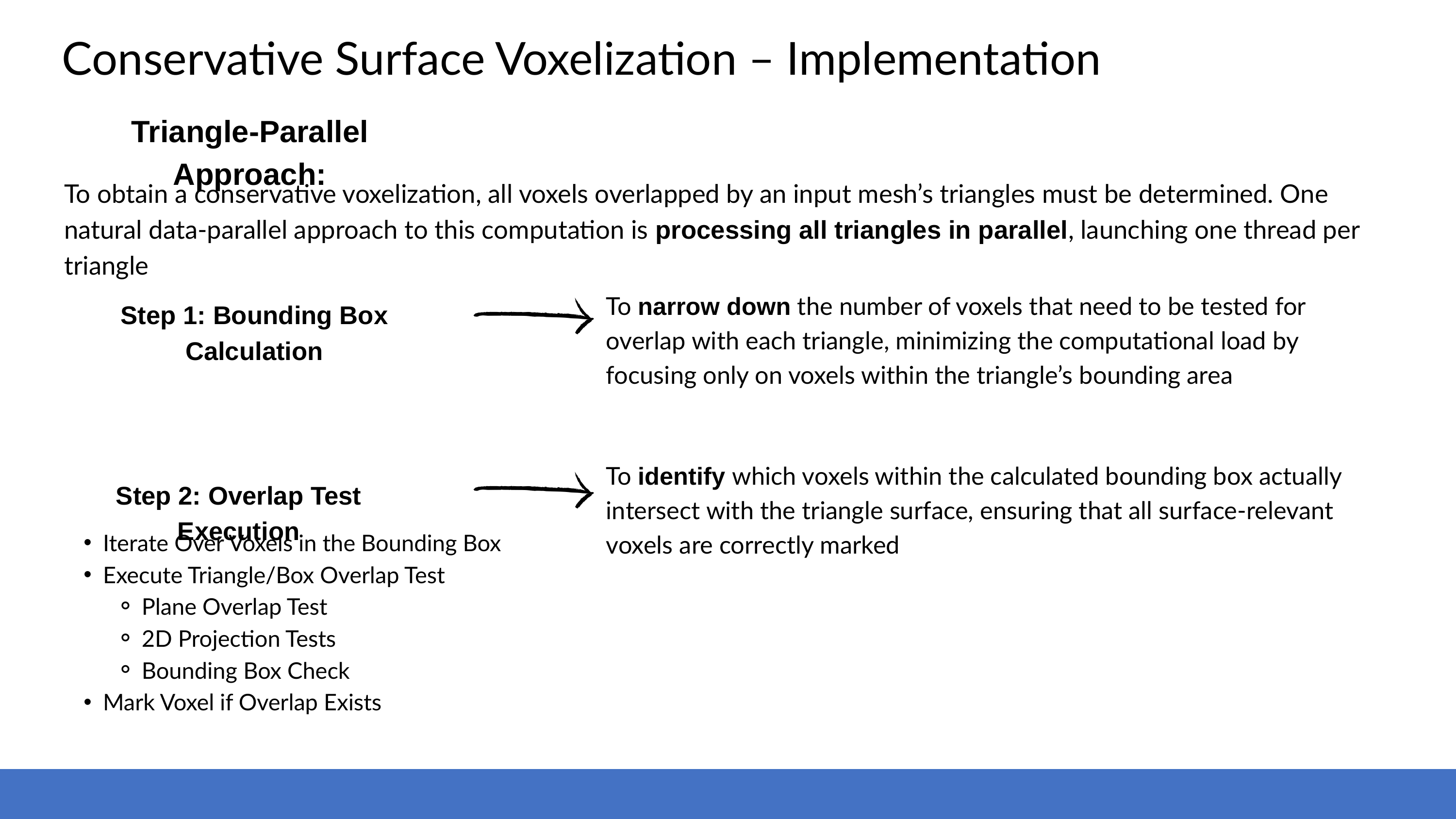

Conservative Surface Voxelization – Implementation
Triangle-Parallel Approach:
To obtain a conservative voxelization, all voxels overlapped by an input mesh’s triangles must be determined. One natural data-parallel approach to this computation is processing all triangles in parallel, launching one thread per triangle
To narrow down the number of voxels that need to be tested for overlap with each triangle, minimizing the computational load by focusing only on voxels within the triangle’s bounding area
Step 1: Bounding Box Calculation

To identify which voxels within the calculated bounding box actually intersect with the triangle surface, ensuring that all surface-relevant voxels are correctly marked

Step 2: Overlap Test Execution
Iterate Over Voxels in the Bounding Box
Execute Triangle/Box Overlap Test
Plane Overlap Test
2D Projection Tests
Bounding Box Check
Mark Voxel if Overlap Exists